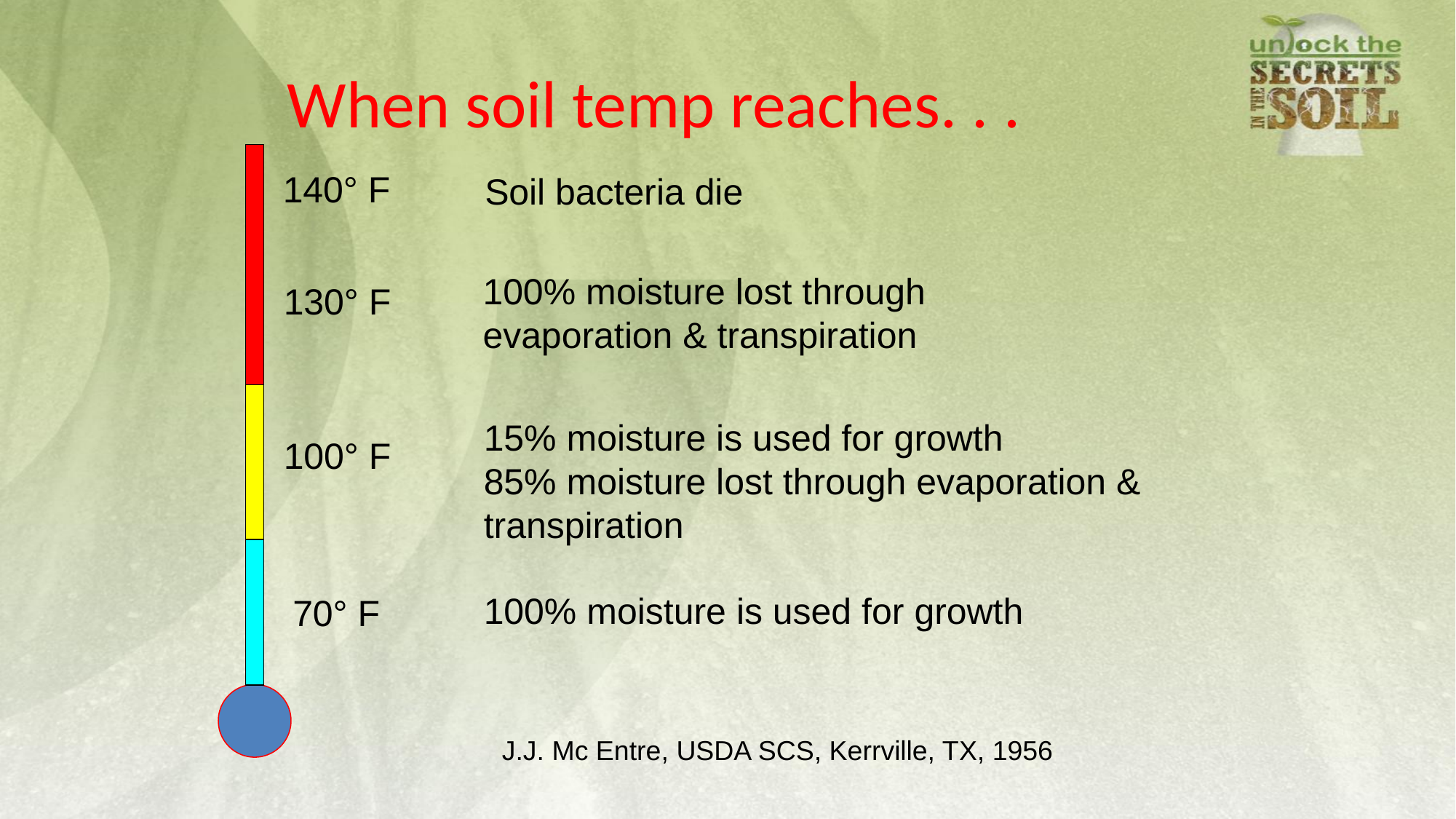

When soil temp reaches. . .

140° F
Soil bacteria die

100% moisture lost through evaporation & transpiration

130° F

15% moisture is used for growth
85% moisture lost through evaporation & transpiration

100° F
100% moisture is used for growth
70° F
J.J. Mc Entre, USDA SCS, Kerrville, TX, 1956